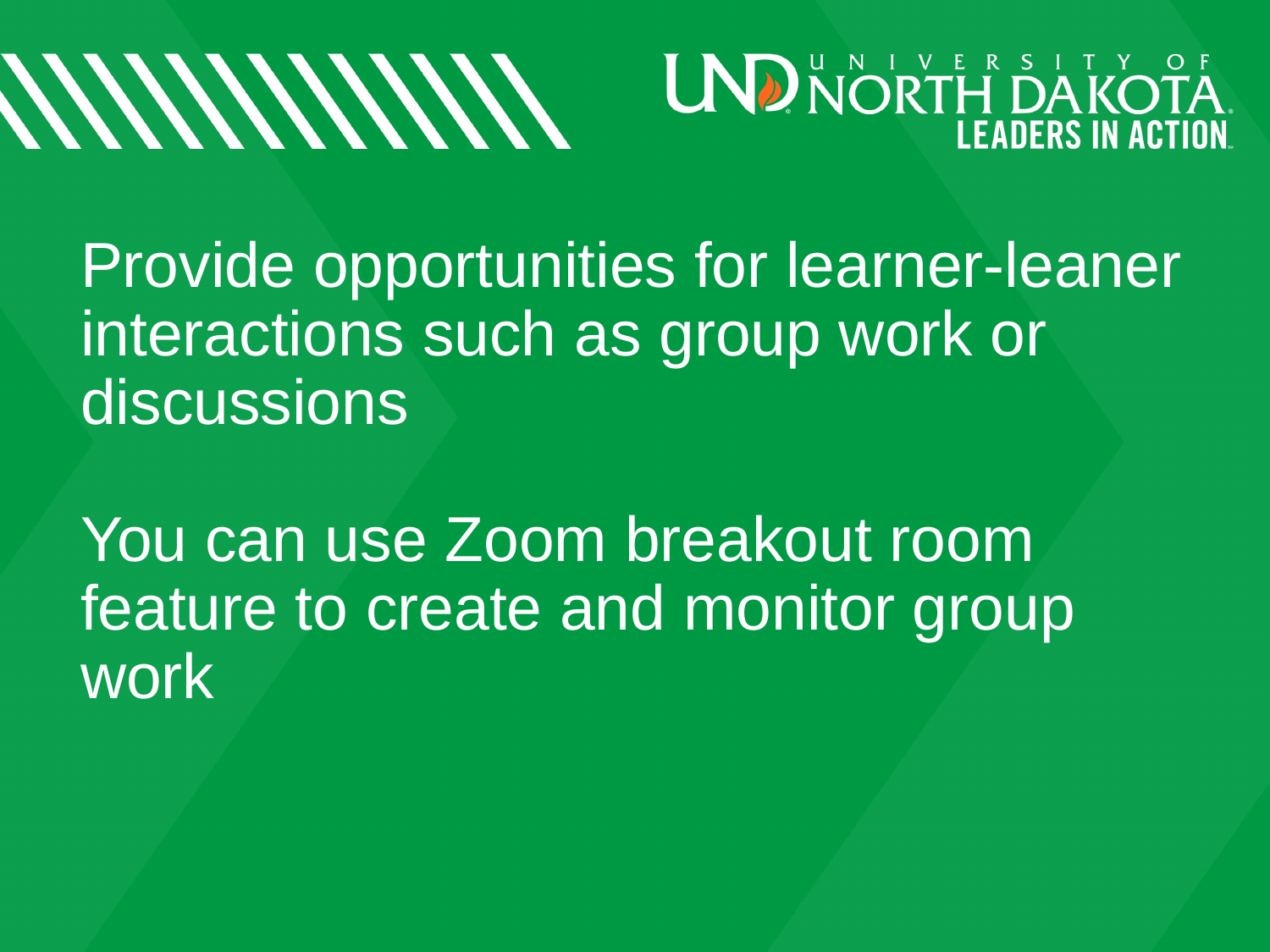

# Provide opportunities for learner-leaner interactions such as group work or discussions You can use Zoom breakout room feature to create and monitor group work